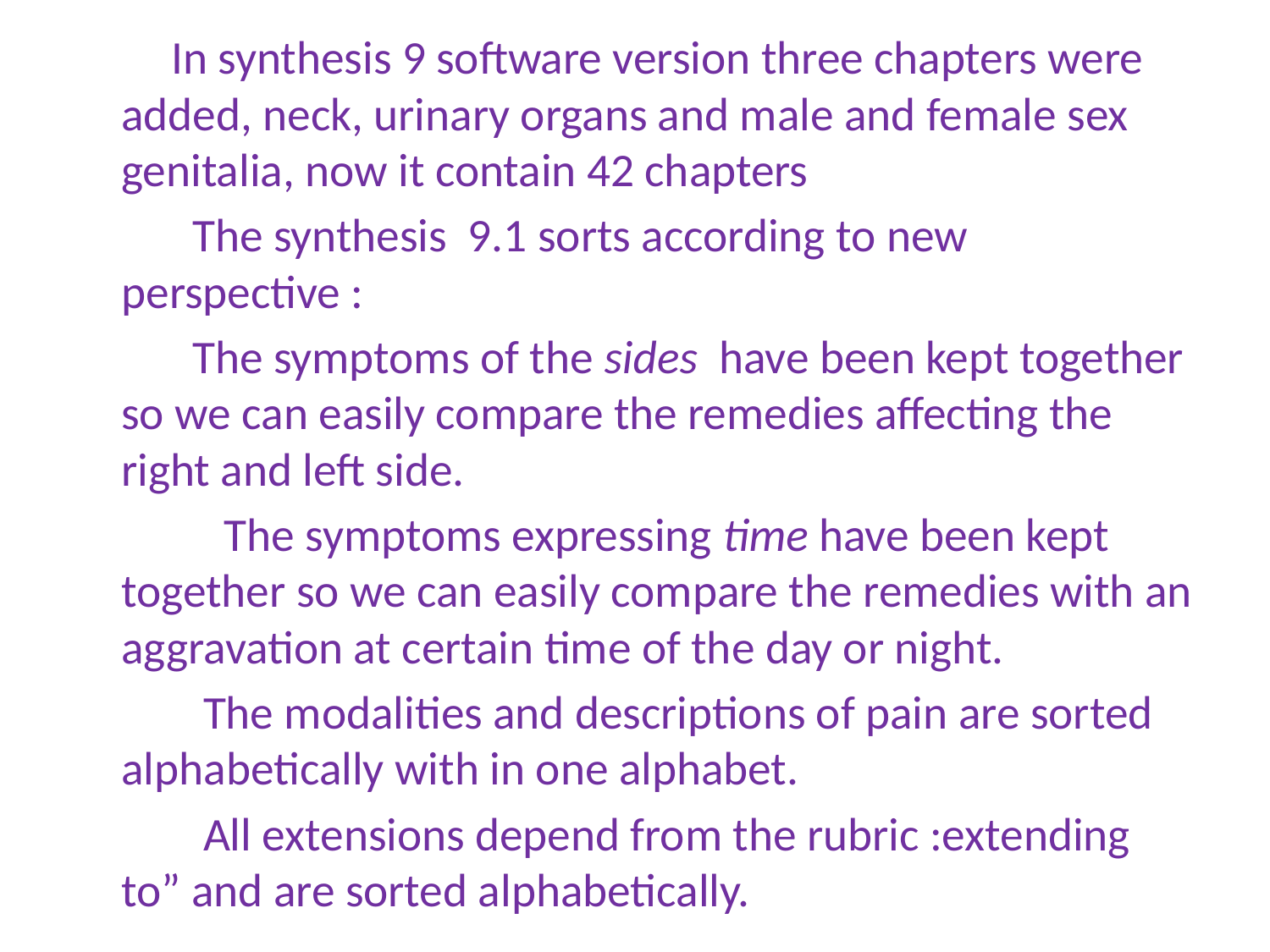

In synthesis 9 software version three chapters were added, neck, urinary organs and male and female sex genitalia, now it contain 42 chapters
           The synthesis  9.1 sorts according to new perspective :
           The symptoms of the sides  have been kept together so we can easily compare the remedies affecting the right and left side.
              The symptoms expressing time have been kept together so we can easily compare the remedies with an aggravation at certain time of the day or night.
            The modalities and descriptions of pain are sorted alphabetically with in one alphabet.
            All extensions depend from the rubric :extending to” and are sorted alphabetically.